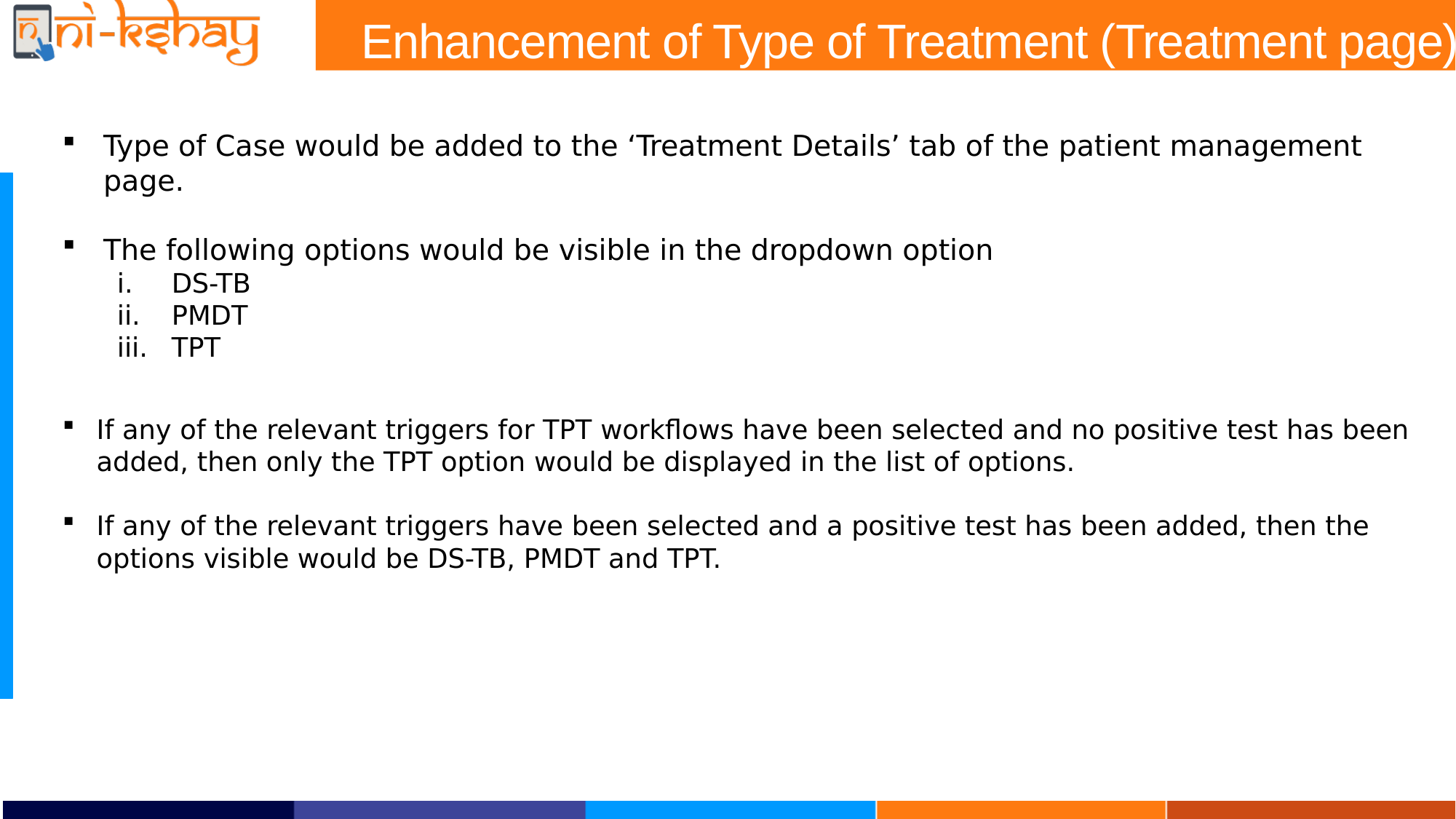

# Enhancement of Type of Treatment (Treatment page)
Type of Case would be added to the ‘Treatment Details’ tab of the patient management page.

The following options would be visible in the dropdown option
DS-TB
PMDT
TPT

If any of the relevant triggers for TPT workflows have been selected and no positive test has been added, then only the TPT option would be displayed in the list of options.

If any of the relevant triggers have been selected and a positive test has been added, then the options visible would be DS-TB, PMDT and TPT.